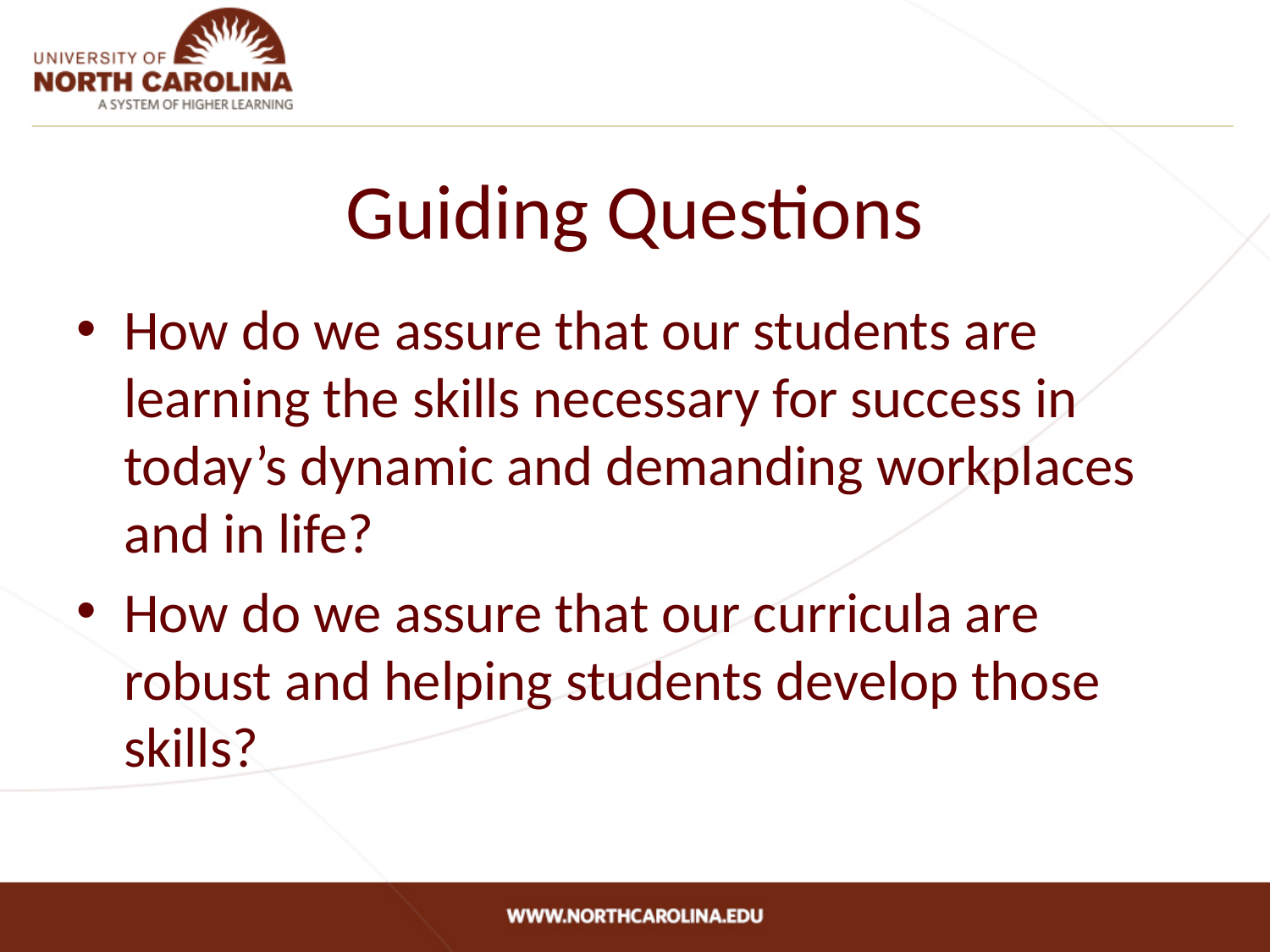

# Guiding Questions
How do we assure that our students are learning the skills necessary for success in today’s dynamic and demanding workplaces and in life?
How do we assure that our curricula are robust and helping students develop those skills?